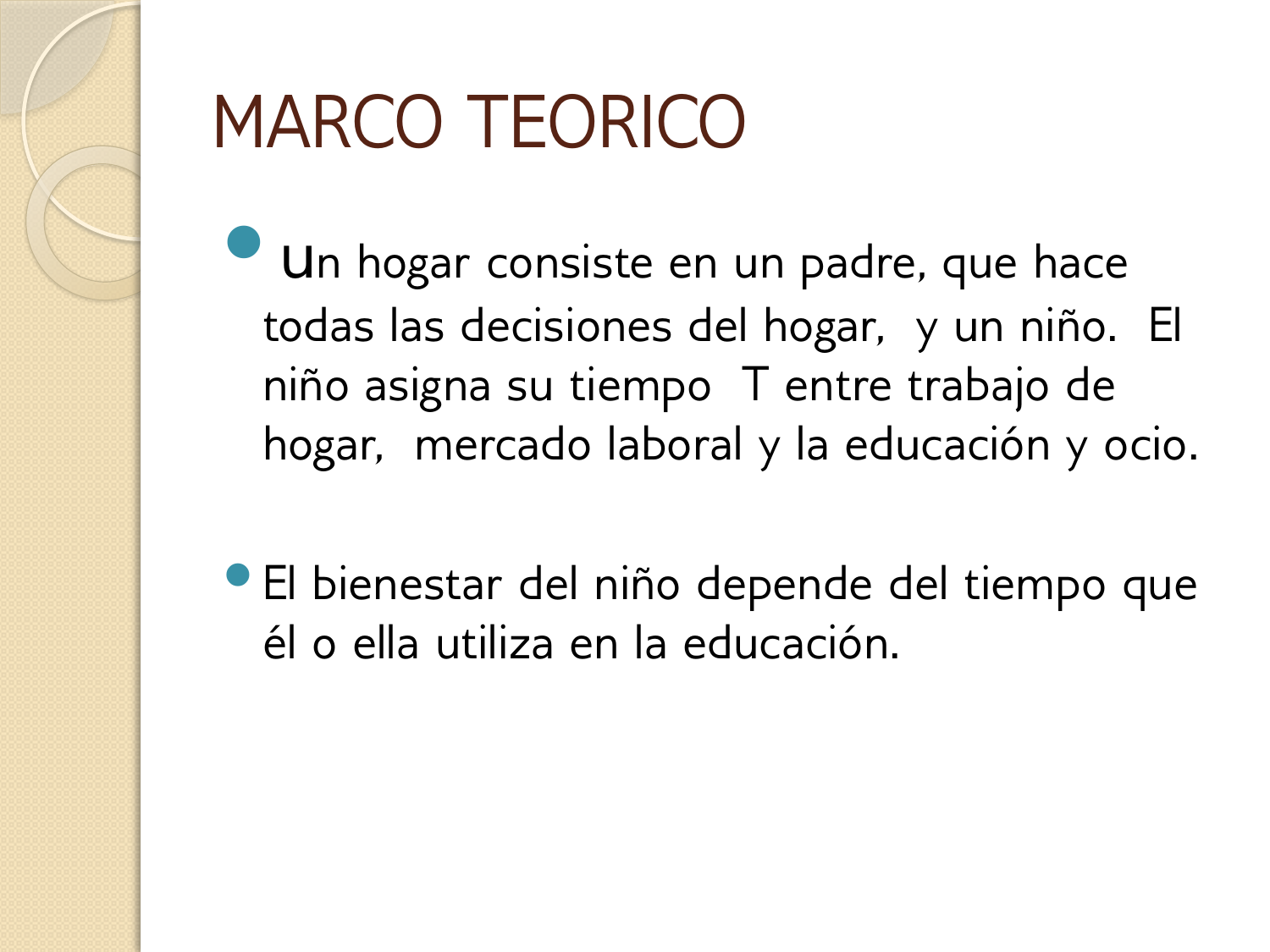

# MARCO TEORICO
un hogar consiste en un padre, que hace todas las decisiones del hogar,  y un niño.  El niño asigna su tiempo  T entre trabajo de hogar,  mercado laboral y la educación y ocio.

El bienestar del niño depende del tiempo que él o ella utiliza en la educación.